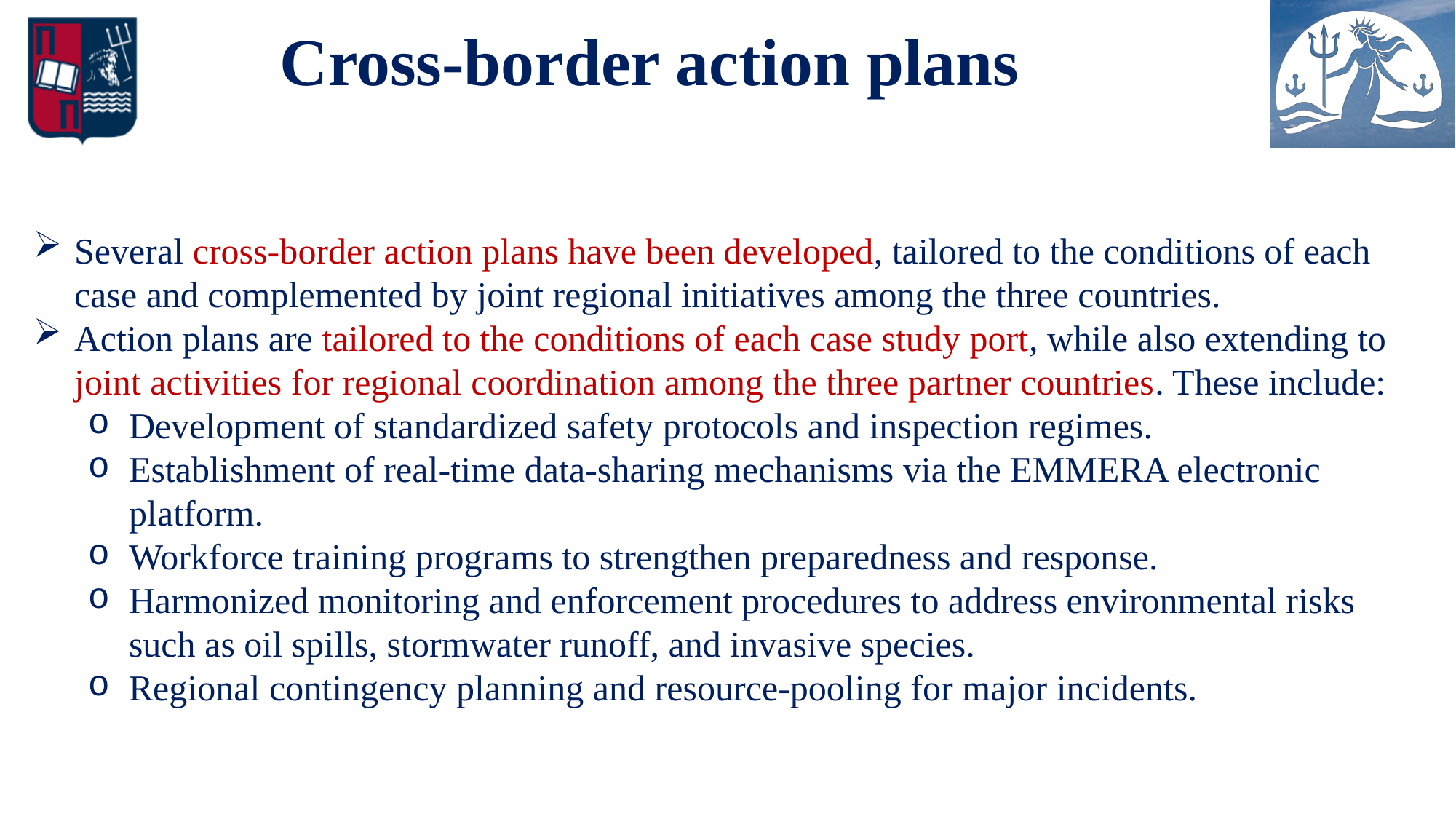

# Cross-border action plans
Several cross-border action plans have been developed, tailored to the conditions of each case and complemented by joint regional initiatives among the three countries.
Action plans are tailored to the conditions of each case study port, while also extending to joint activities for regional coordination among the three partner countries. These include:
Development of standardized safety protocols and inspection regimes.
Establishment of real-time data-sharing mechanisms via the EMMERA electronic platform.
Workforce training programs to strengthen preparedness and response.
Harmonized monitoring and enforcement procedures to address environmental risks such as oil spills, stormwater runoff, and invasive species.
Regional contingency planning and resource-pooling for major incidents.